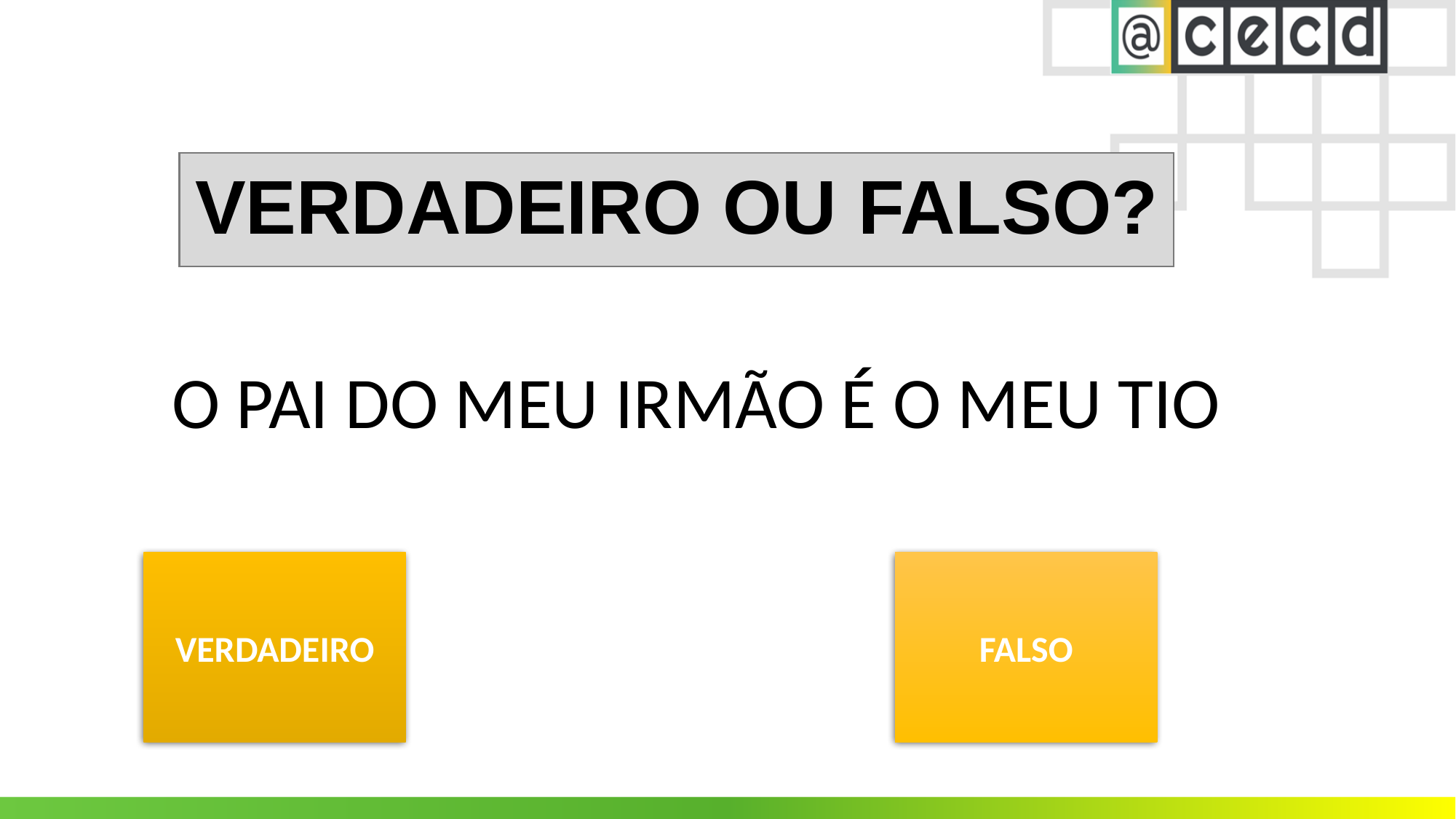

VERDADEIRO OU FALSO?
O PAI DO MEU IRMÃO É O MEU TIO
FALSO
VERDADEIRO